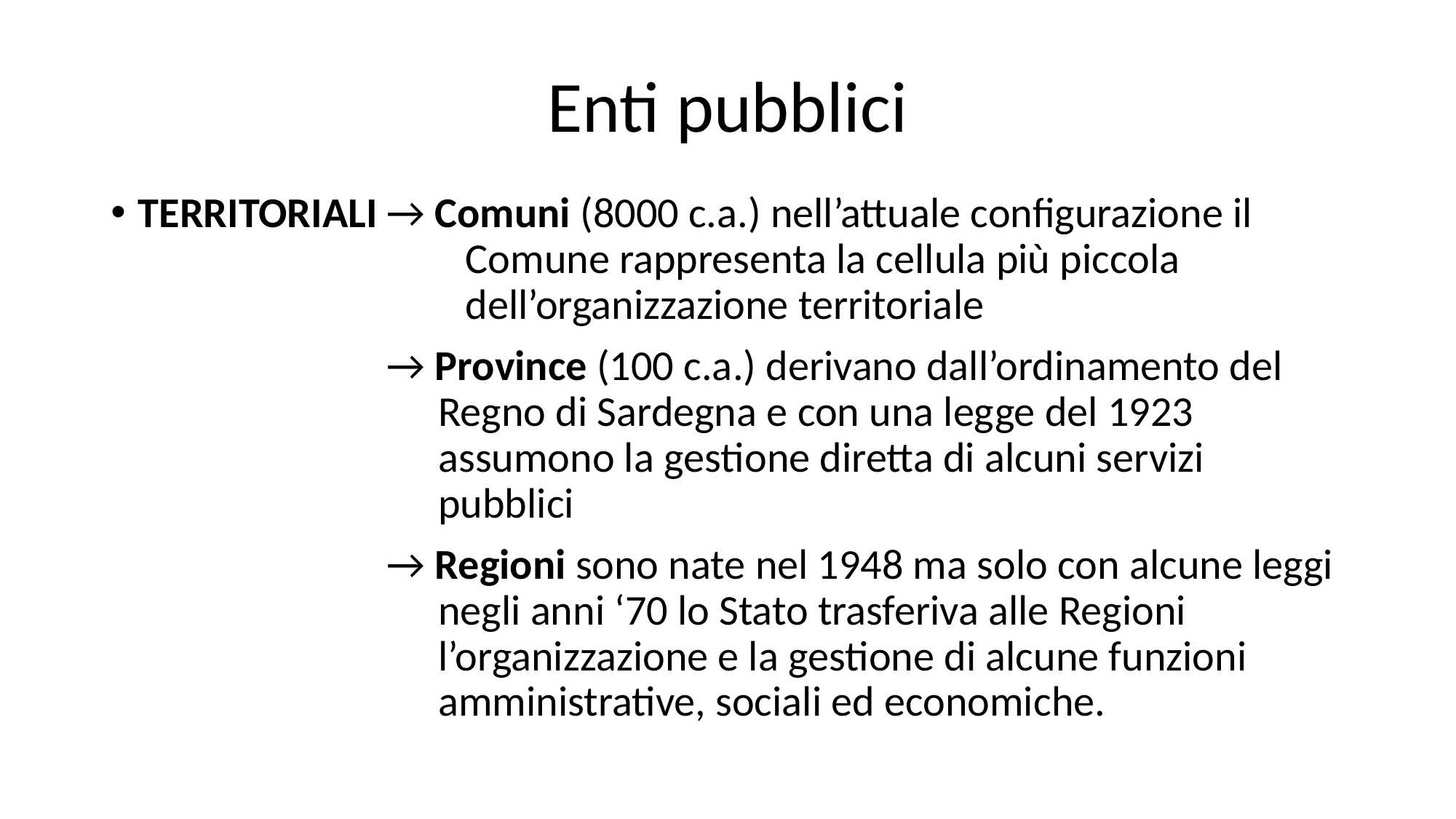

# Enti pubblici
TERRITORIALI → Comuni (8000 c.a.) nell’attuale configurazione il 				Comune rappresenta la cellula più piccola 					dell’organizzazione territoriale
		      → Province (100 c.a.) derivano dall’ordinamento del           			Regno di Sardegna e con una legge del 1923 				assumono la gestione diretta di alcuni servizi 				pubblici
		      → Regioni sono nate nel 1948 ma solo con alcune leggi 			negli anni ‘70 lo Stato trasferiva alle Regioni 					l’organizzazione e la gestione di alcune funzioni 				amministrative, sociali ed economiche.